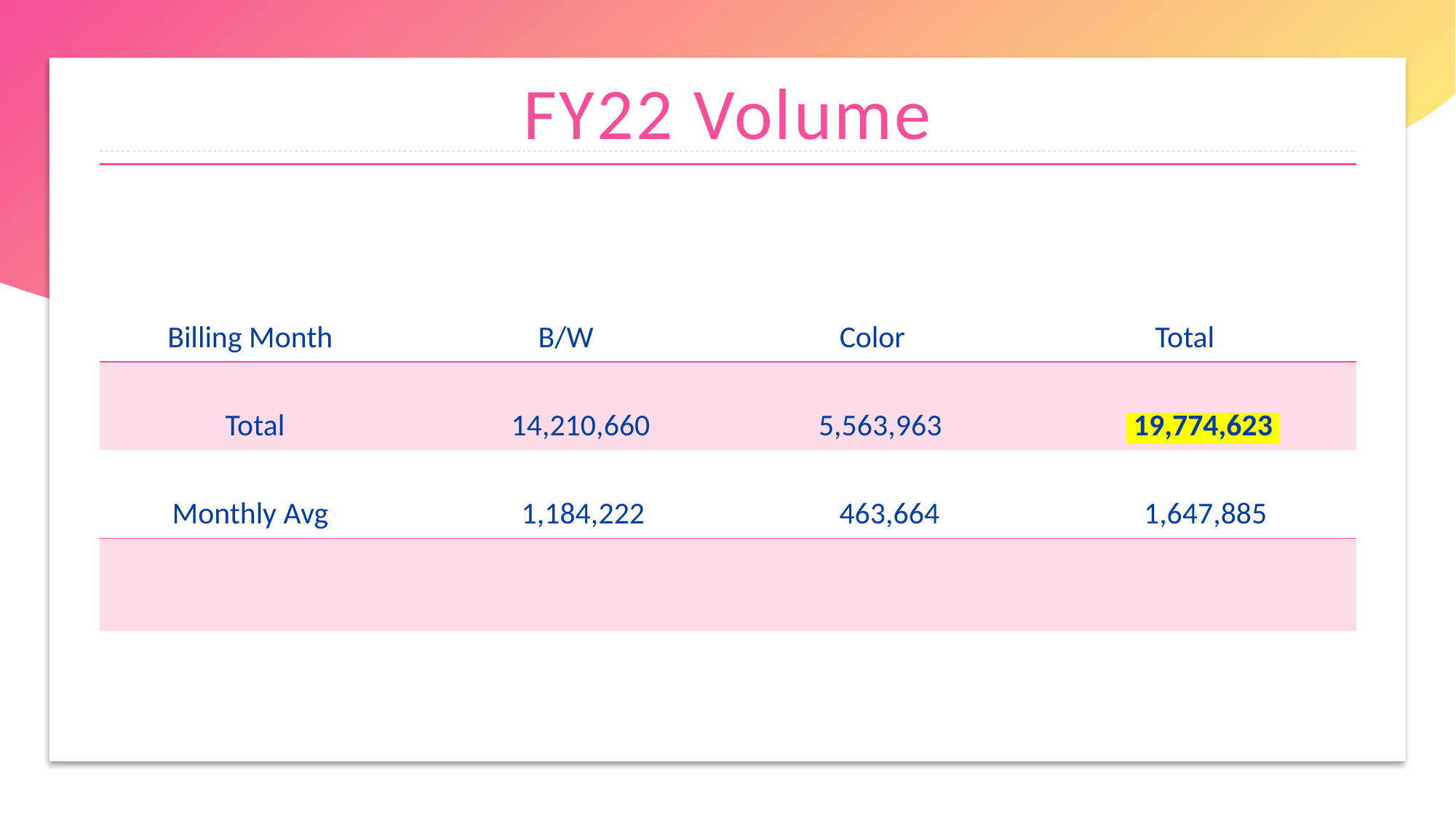

# FY22 Volume
|  |  |  |  |
| --- | --- | --- | --- |
| Billing Month | B/W | Color | Total |
| Total | 14,210,660 | 5,563,963 | 19,774,623 |
| Monthly Avg | 1,184,222 | 463,664 | 1,647,885 |
|  |  |  |  |
|  |  |  |  |